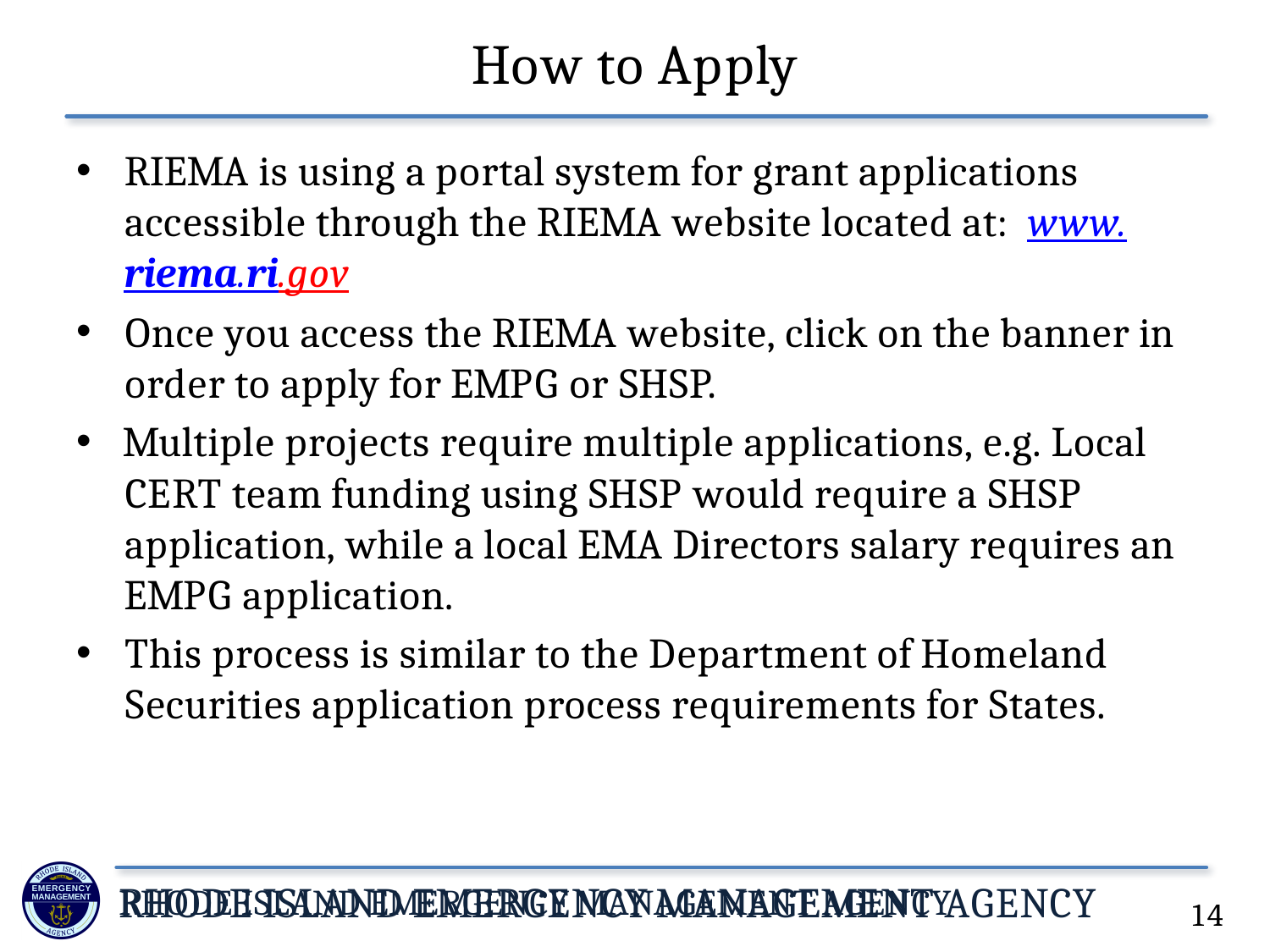

# How to Apply
RIEMA is using a portal system for grant applications accessible through the RIEMA website located at:  www.riema.ri.gov
Once you access the RIEMA website, click on the banner in order to apply for EMPG or SHSP.
Multiple projects require multiple applications, e.g. Local CERT team funding using SHSP would require a SHSP application, while a local EMA Directors salary requires an EMPG application.
This process is similar to the Department of Homeland Securities application process requirements for States.

14